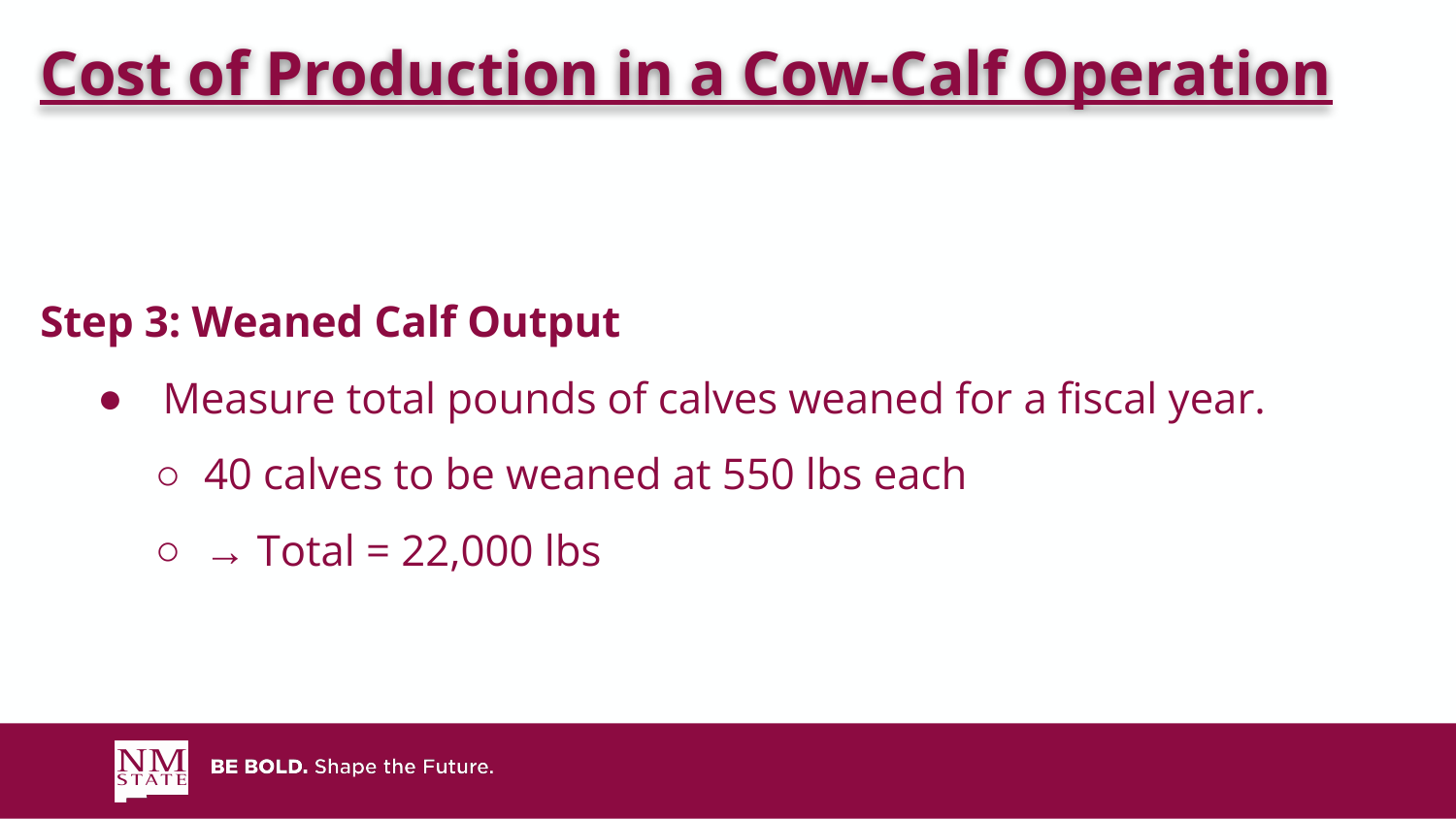

Cost of Production in a Cow-Calf Operation
Step 3: Weaned Calf Output
Measure total pounds of calves weaned for a fiscal year.
40 calves to be weaned at 550 lbs each
→ Total = 22,000 lbs